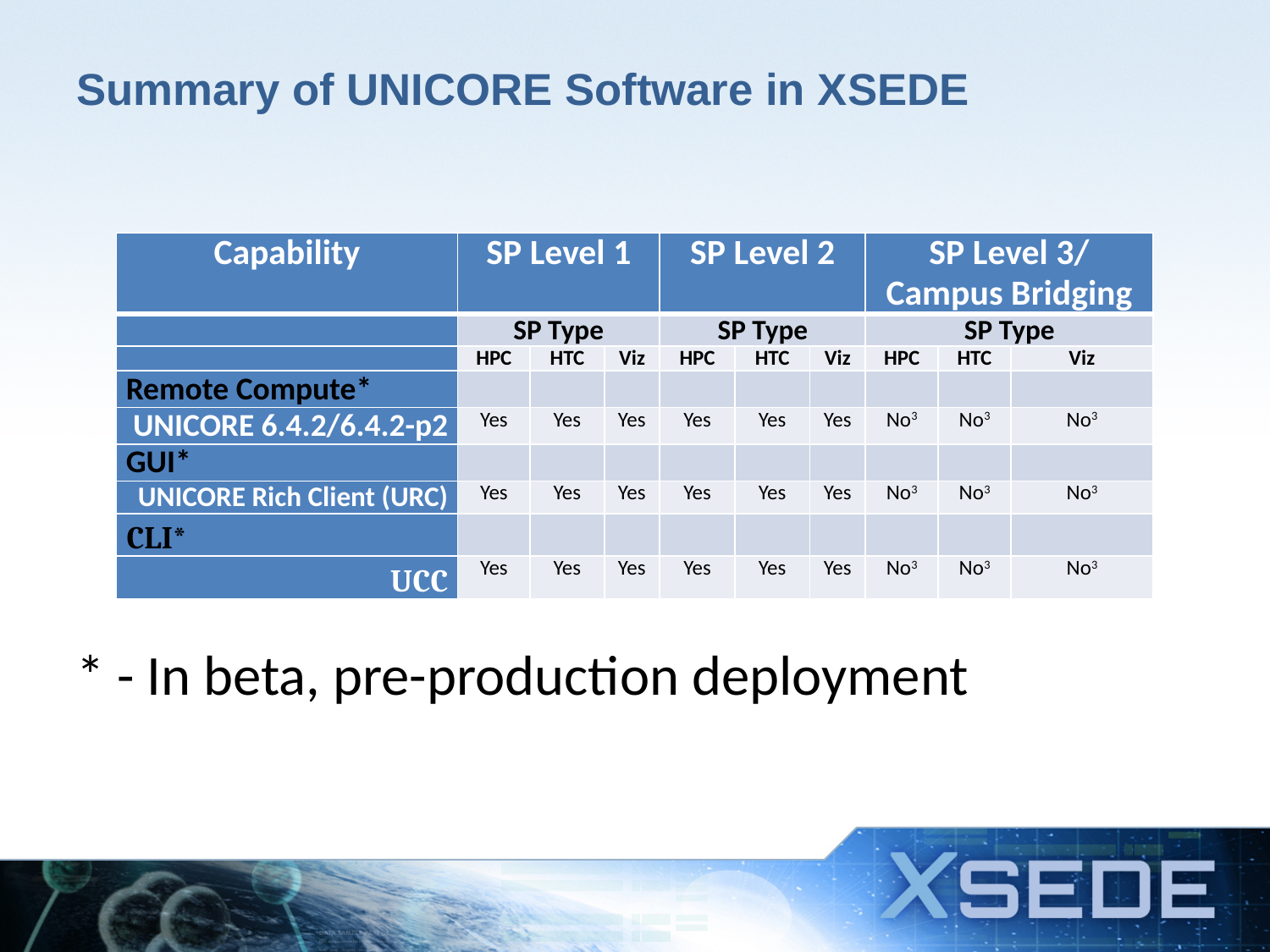

# Summary of UNICORE Software in XSEDE

* - In beta, pre-production deployment
| Capability | SP Level 1 |  |  | SP Level 2 |  |  | SP Level 3/ Campus Bridging |  |  |
| --- | --- | --- | --- | --- | --- | --- | --- | --- | --- |
|  | SP Type |  |  | SP Type |  |  | SP Type |  |  |
|  | HPC | HTC | Viz | HPC | HTC | Viz | HPC | HTC | Viz |
| Remote Compute\* |  |  |  |  |  |  |  |  |  |
| UNICORE 6.4.2/6.4.2-p2 | Yes | Yes | Yes | Yes | Yes | Yes | No3 | No3 | No3 |
| GUI\* |  |  |  |  |  |  |  |  |  |
| UNICORE Rich Client (URC) | Yes | Yes | Yes | Yes | Yes | Yes | No3 | No3 | No3 |
| CLI\* |  |  |  |  |  |  |  |  |  |
| UCC | Yes | Yes | Yes | Yes | Yes | Yes | No3 | No3 | No3 |